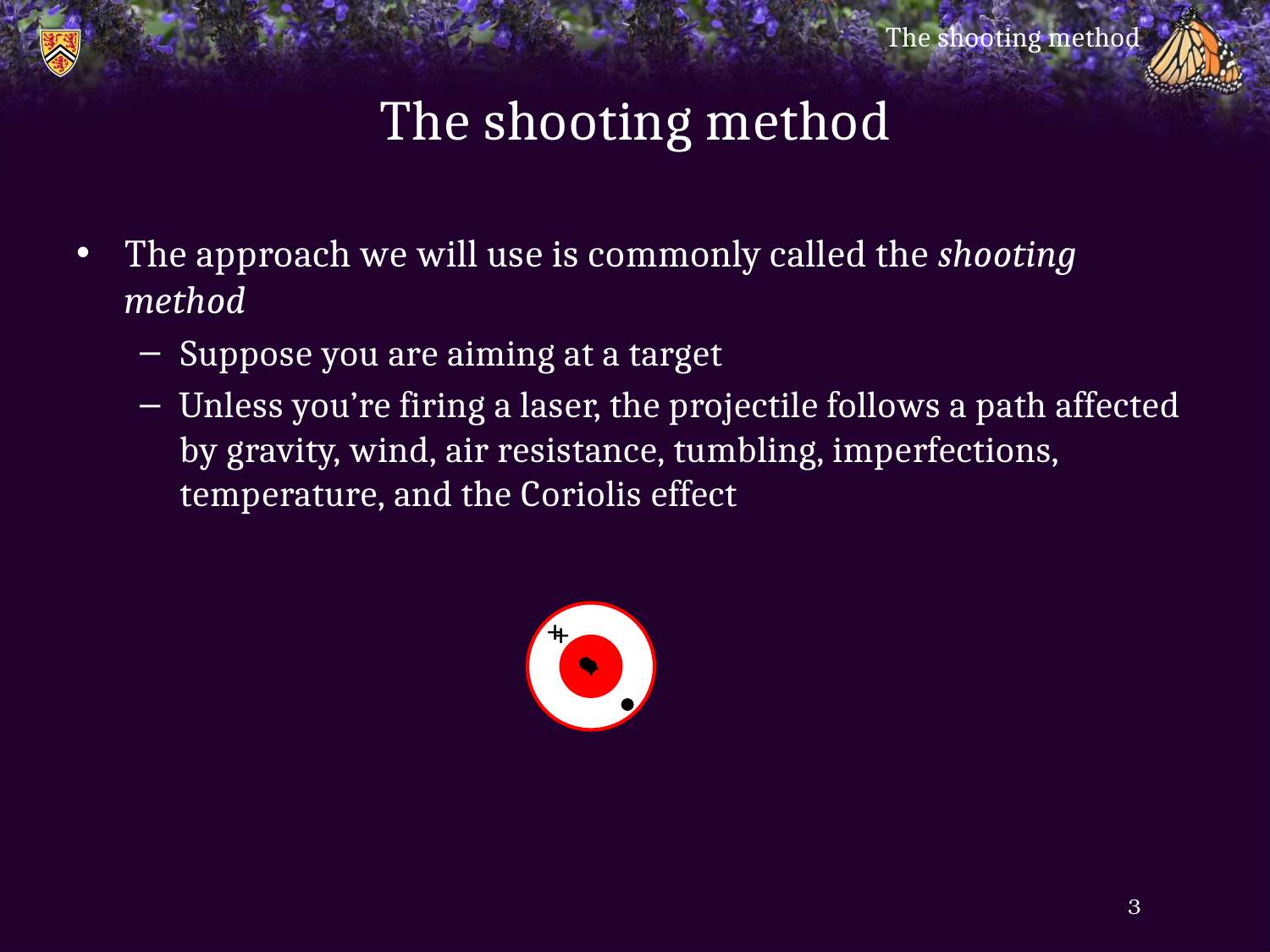

The shooting method
# The shooting method
The approach we will use is commonly called the shooting method
Suppose you are aiming at a target
Unless you’re firing a laser, the projectile follows a path affected by gravity, wind, air resistance, tumbling, imperfections, temperature, and the Coriolis effect

+
+

+

3